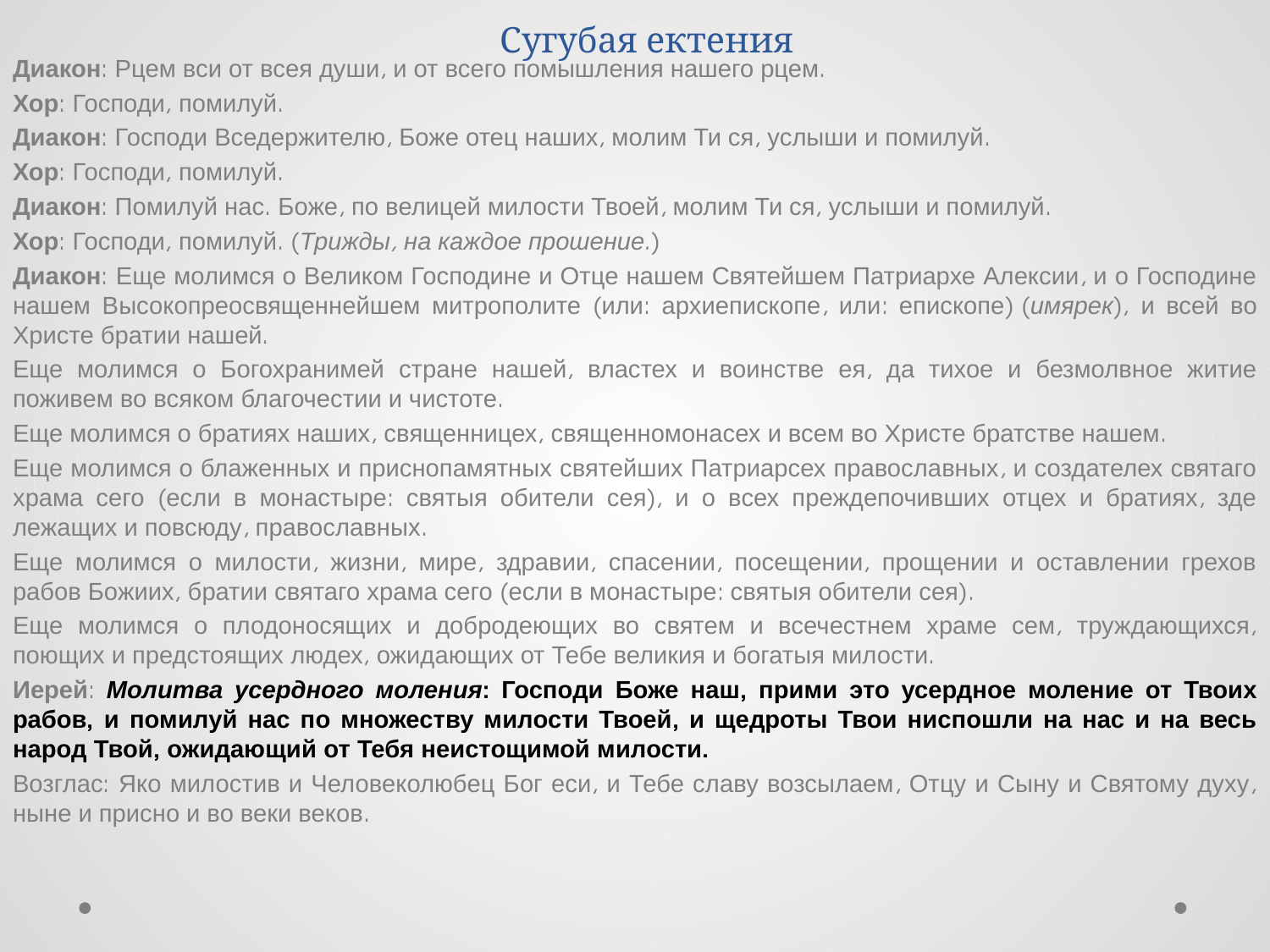

# Сугубая ектения
Диакон: Рцем вси от всея души, и от всего помышления нашего рцем.
Хор: Господи, помилуй.
Диакон: Господи Вседержителю, Боже отец наших, молим Ти ся, услыши и помилуй.
Хор: Господи, помилуй.
Диакон: Помилуй нас. Боже, по велицей милости Твоей, молим Ти ся, услыши и помилуй.
Хор: Господи, помилуй. (Трижды, на каждое прошение.)
Диакон: Еще молимся о Великом Господине и Отце нашем Святейшем Патриархе Алексии, и о Господине нашем Высокопреосвященнейшем митрополите (или: архиепископе, или: епископе) (имярек), и всей во Христе братии нашей.
Еще молимся о Богохранимей стране нашей, властех и воинстве ея, да тихое и безмолвное житие поживем во всяком благочестии и чистоте.
Еще молимся о братиях наших, священницех, священномонасех и всем во Христе братстве нашем.
Еще молимся о блаженных и приснопамятных святейших Патриарсех православных, и создателех святаго храма сего (если в монастыре: святыя обители сея), и о всех преждепочивших отцех и братиях, зде лежащих и повсюду, православных.
Еще молимся о милости, жизни, мире, здравии, спасении, посещении, прощении и оставлении грехов рабов Божиих, братии святаго храма сего (если в монастыре: святыя обители сея).
Еще молимся о плодоносящих и добродеющих во святем и всечестнем храме сем, труждающихся, поющих и предстоящих людех, ожидающих от Тебе великия и богатыя милости.
Иерей: Молитва усердного моления: Господи Боже наш, прими это усердное моление от Твоих рабов, и помилуй нас по множеству милости Твоей, и щедроты Твои ниспошли на нас и на весь народ Твой, ожидающий от Тебя неистощимой милости.
Возглас: Яко милостив и Человеколюбец Бог еси, и Тебе славу возсылаем, Отцу и Сыну и Святому духу, ныне и присно и во веки веков.